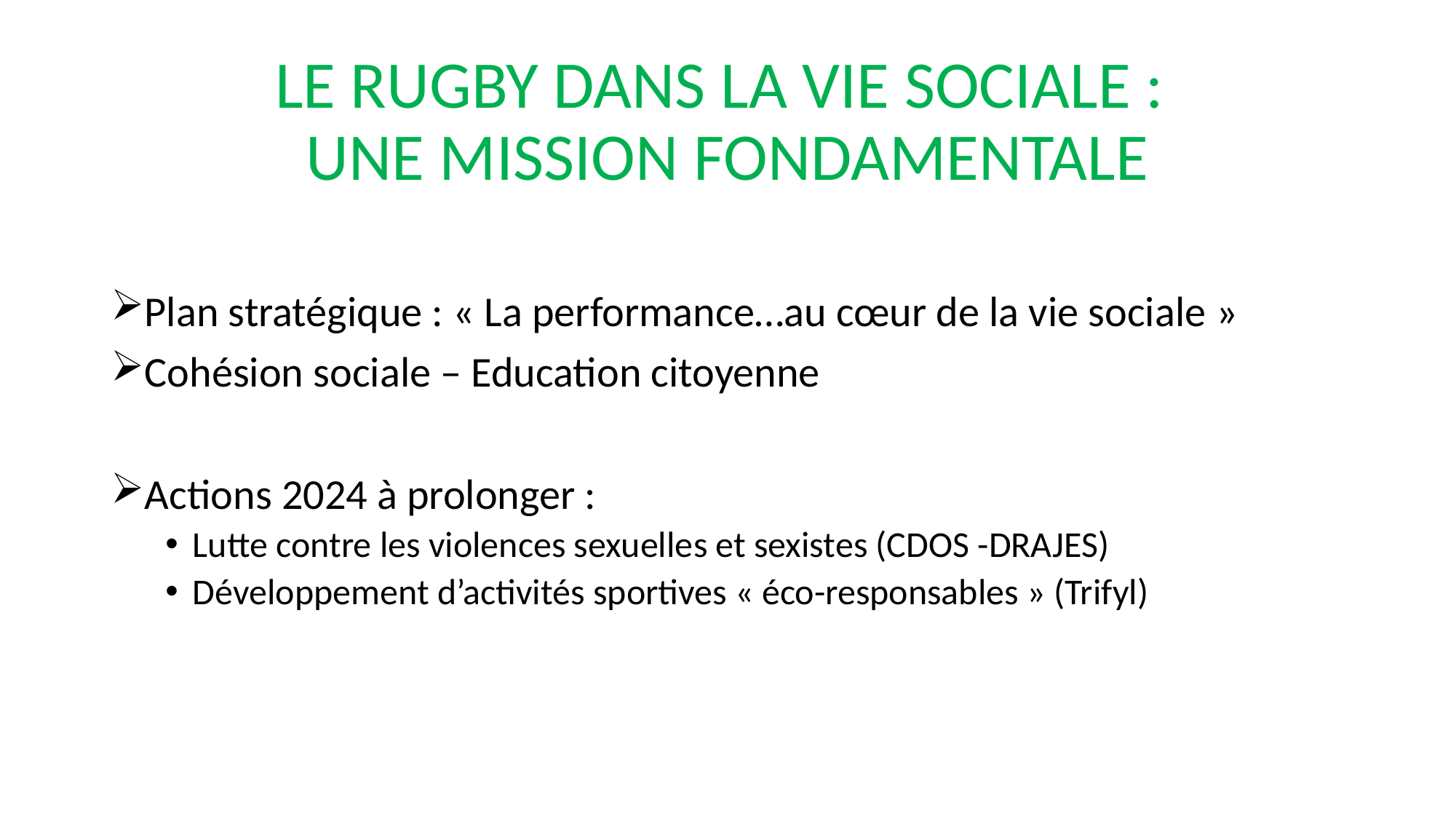

# LE RUGBY DANS LA VIE SOCIALE : UNE MISSION FONDAMENTALE

Plan stratégique : « La performance…au cœur de la vie sociale »
Cohésion sociale – Education citoyenne

Actions 2024 à prolonger :
Lutte contre les violences sexuelles et sexistes (CDOS -DRAJES)
Développement d’activités sportives « éco-responsables » (Trifyl)